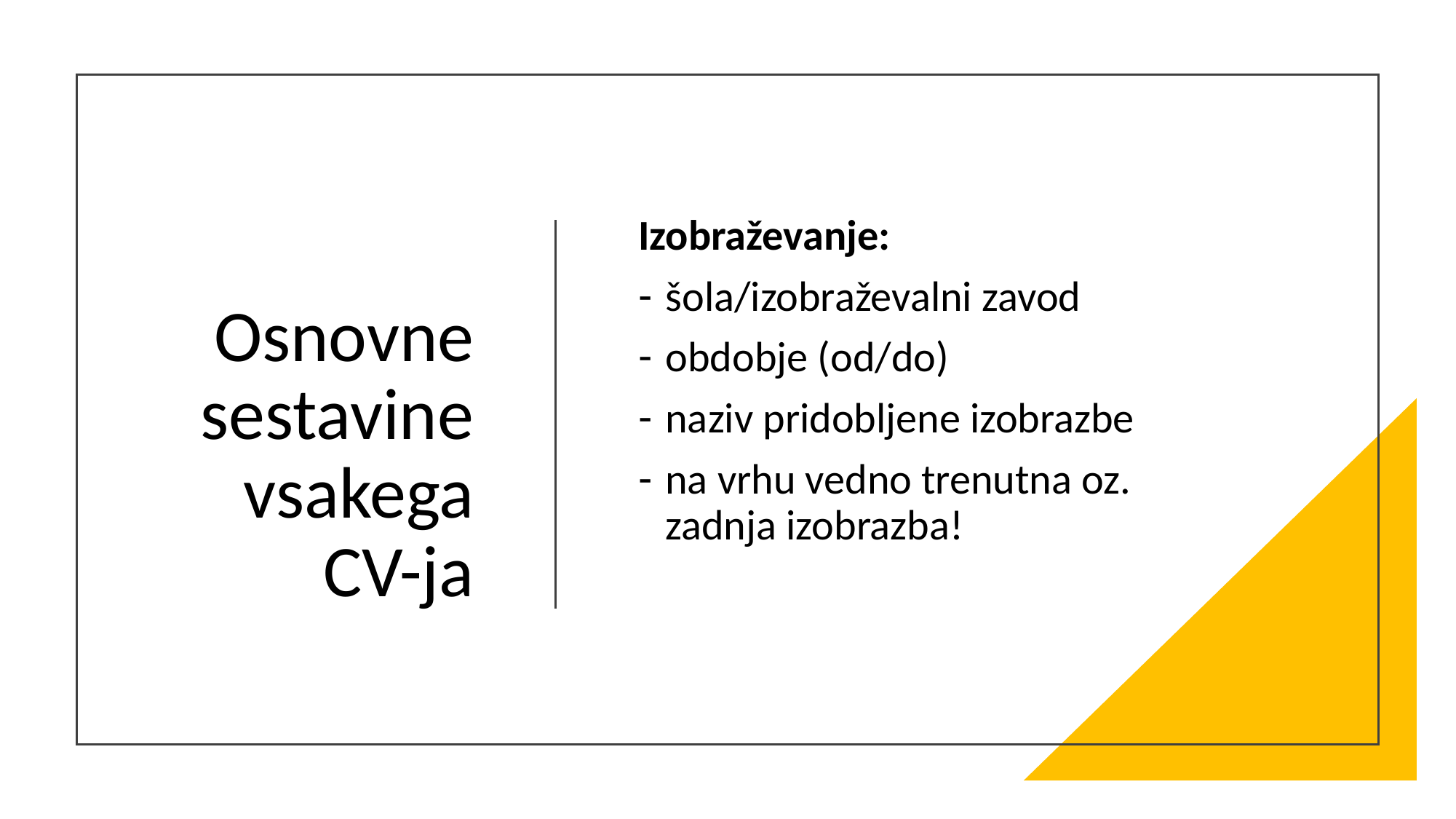

# Osnovne sestavine vsakega CV-ja

Izobraževanje:
šola/izobraževalni zavod
obdobje (od/do)
naziv pridobljene izobrazbe
na vrhu vedno trenutna oz. zadnja izobrazba!